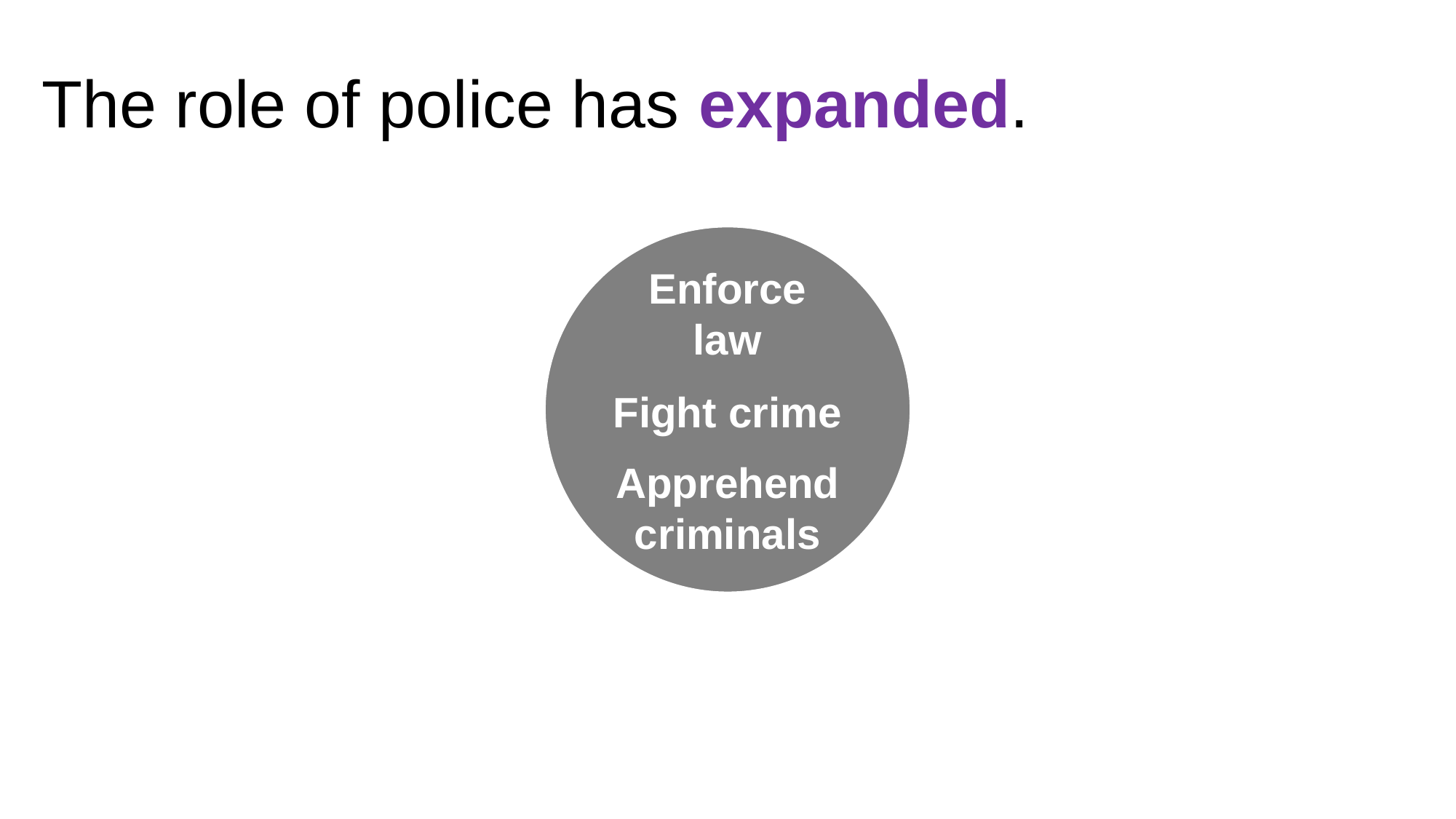

# The role of police has expanded.
Enforce law

Fight crime

Apprehend criminals